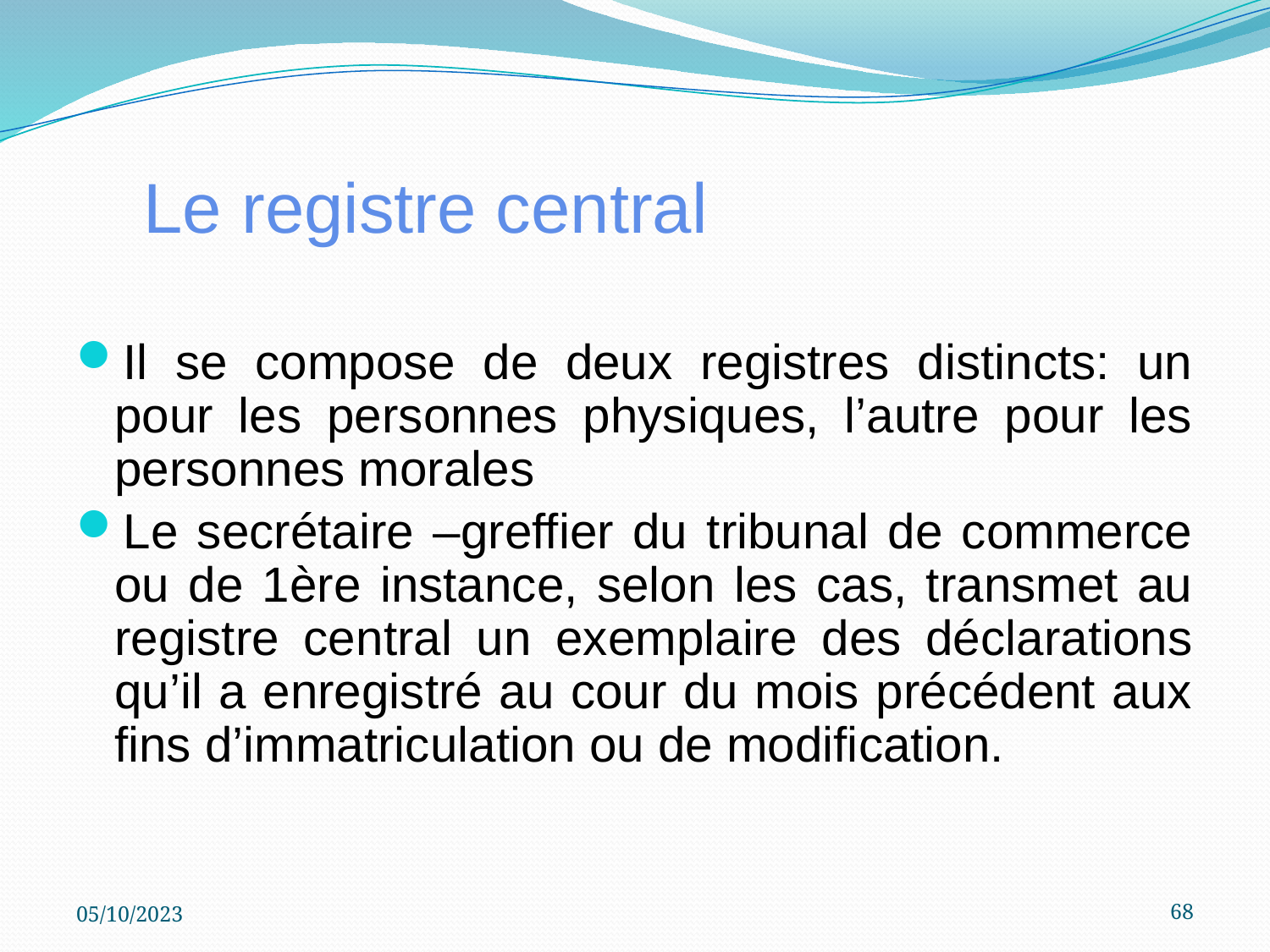

# Le registre central

Il se compose de deux registres distincts: un pour les personnes physiques, l’autre pour les personnes morales
Le secrétaire –greffier du tribunal de commerce ou de 1ère instance, selon les cas, transmet au registre central un exemplaire des déclarations qu’il a enregistré au cour du mois précédent aux fins d’immatriculation ou de modification.
05/10/2023
68